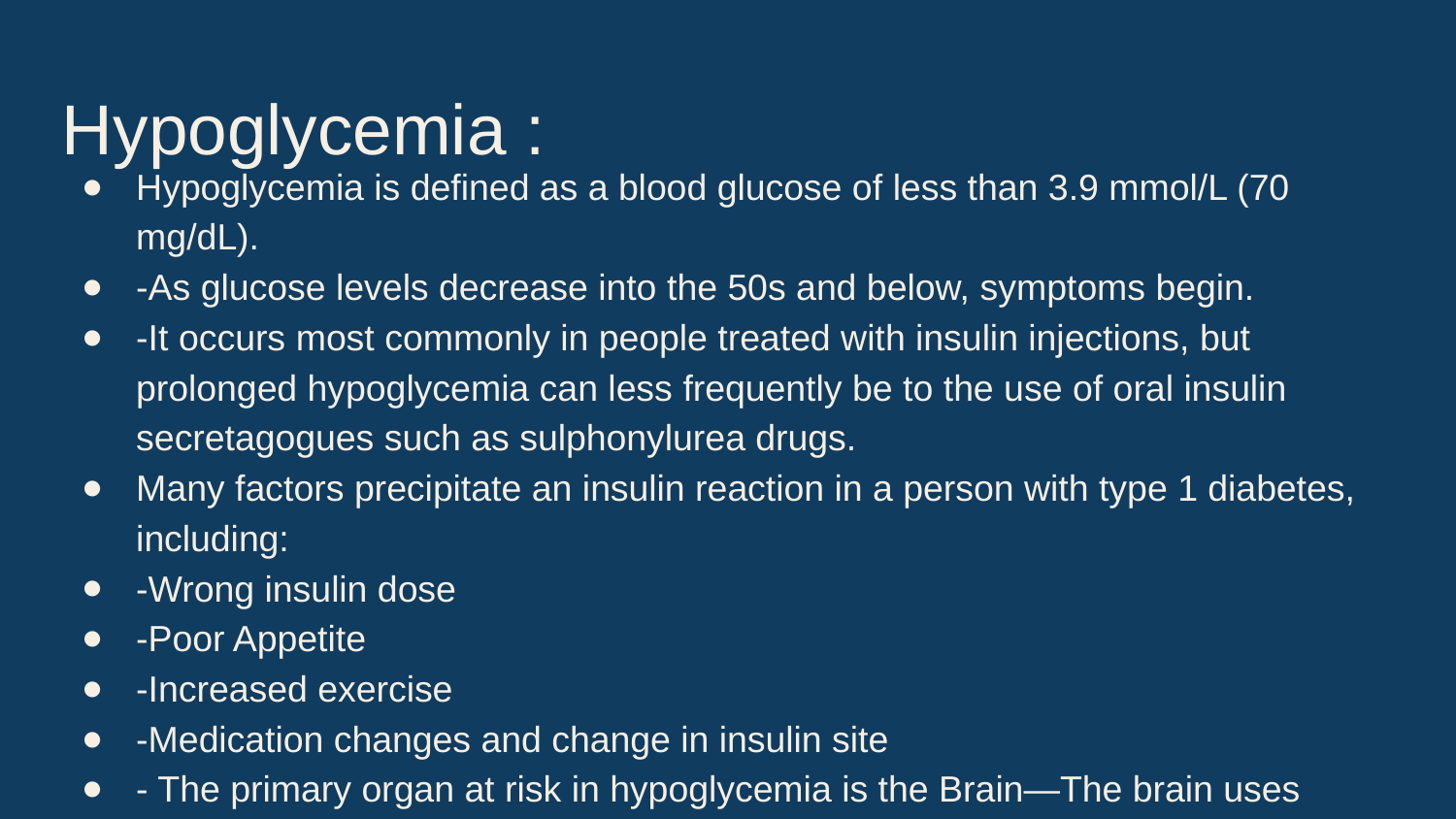

# Hypoglycemia :
Hypoglycemia is defined as a blood glucose of less than 3.9 mmol/L (70 mg/dL).
-As glucose levels decrease into the 50s and below, symptoms begin.
-It occurs most commonly in people treated with insulin injections, but prolonged hypoglycemia can less frequently be to the use of oral insulin secretagogues such as sulphonylurea drugs.
Many factors precipitate an insulin reaction in a person with type 1 diabetes, including:
-Wrong insulin dose
-Poor Appetite
-Increased exercise
-Medication changes and change in insulin site
- The primary organ at risk in hypoglycemia is the Brain—The brain uses glucose as its main energy source except when using ketone bodies during fasting.